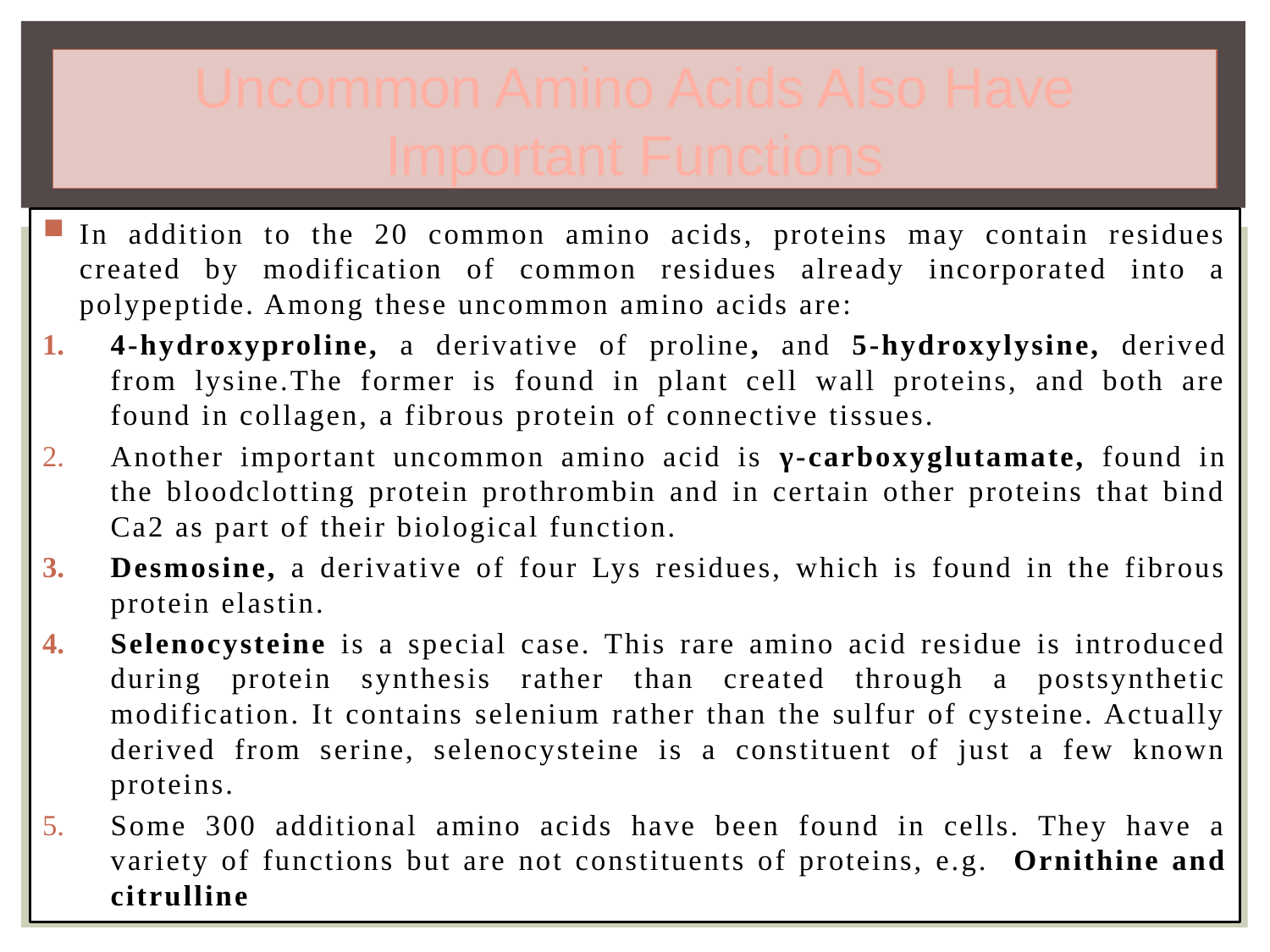

# Uncommon Amino Acids Also Have Important Functions
In addition to the 20 common amino acids, proteins may contain residues created by modification of common residues already incorporated into a polypeptide. Among these uncommon amino acids are:
4-hydroxyproline, a derivative of proline, and 5-hydroxylysine, derived from lysine.The former is found in plant cell wall proteins, and both are found in collagen, a fibrous protein of connective tissues.
Another important uncommon amino acid is γ-carboxyglutamate, found in the bloodclotting protein prothrombin and in certain other proteins that bind Ca2 as part of their biological function.
Desmosine, a derivative of four Lys residues, which is found in the fibrous protein elastin.
Selenocysteine is a special case. This rare amino acid residue is introduced during protein synthesis rather than created through a postsynthetic modification. It contains selenium rather than the sulfur of cysteine. Actually derived from serine, selenocysteine is a constituent of just a few known proteins.
Some 300 additional amino acids have been found in cells. They have a variety of functions but are not constituents of proteins, e.g.  Ornithine and citrulline